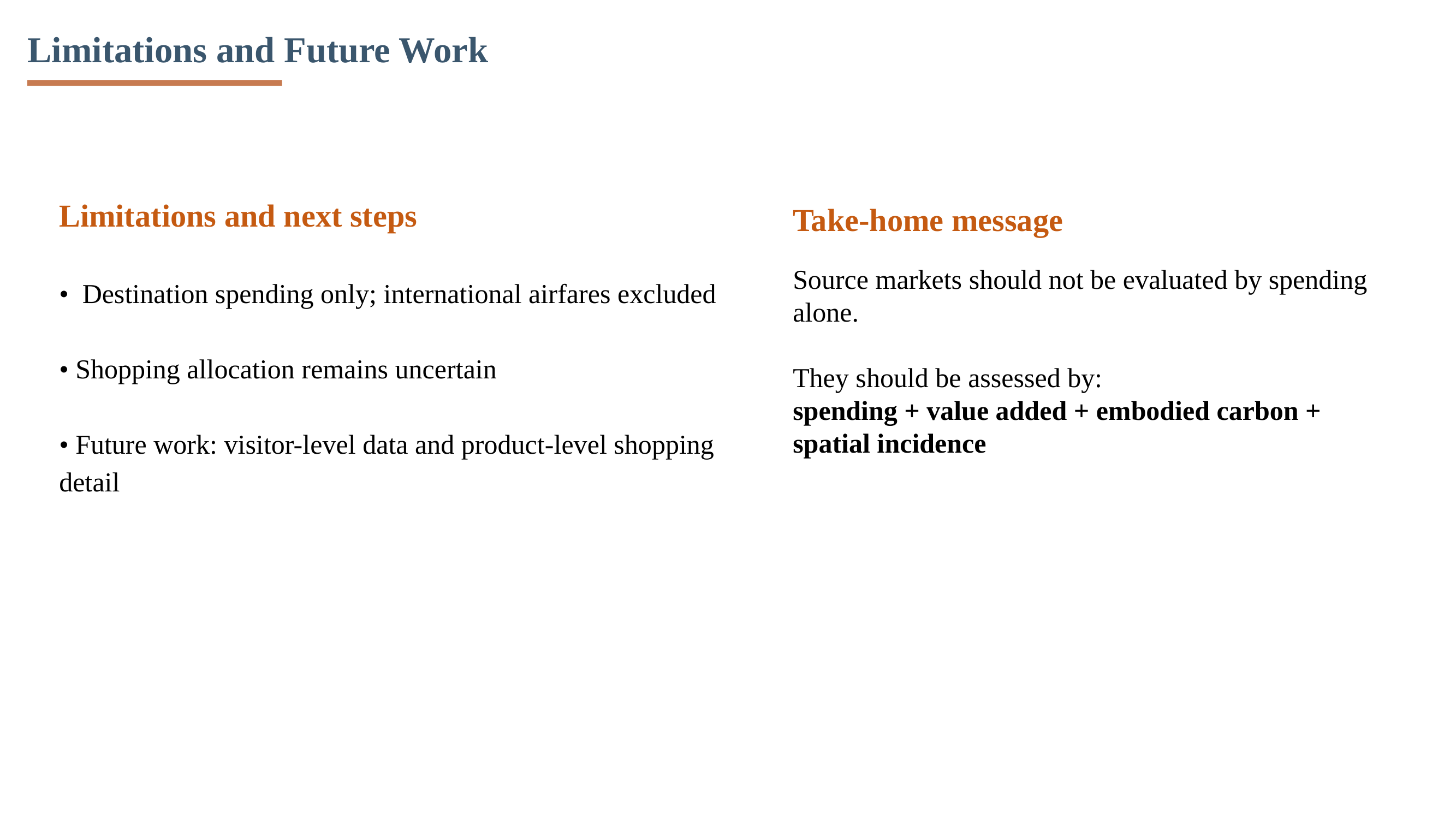

Limitations and Future Work

Limitations and next steps

•  Destination spending only; international airfares excluded
• Shopping allocation remains uncertain

• Future work: visitor-level data and product-level shopping detail

Take-home message

Source markets should not be evaluated by spending alone.

They should be assessed by:
spending + value added + embodied carbon + spatial incidence